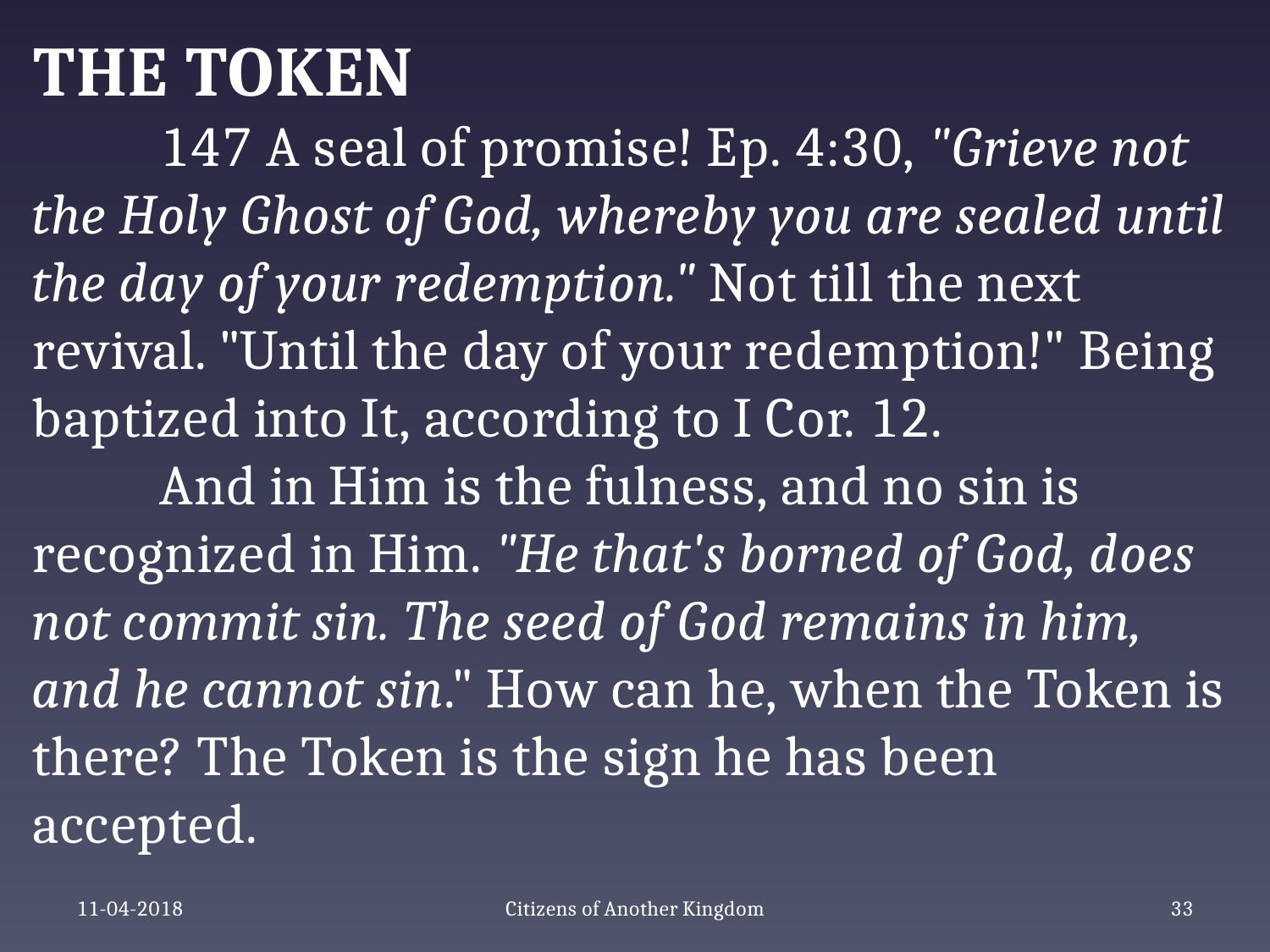

THE TOKEN
	147 A seal of promise! Ep. 4:30, "Grieve not the Holy Ghost of God, whereby you are sealed until the day of your redemption." Not till the next revival. "Until the day of your redemption!" Being baptized into It, according to I Cor. 12.
	And in Him is the fulness, and no sin is recognized in Him. "He that's borned of God, does not commit sin. The seed of God remains in him, and he cannot sin." How can he, when the Token is there? The Token is the sign he has been accepted.
11-04-2018
Citizens of Another Kingdom
33